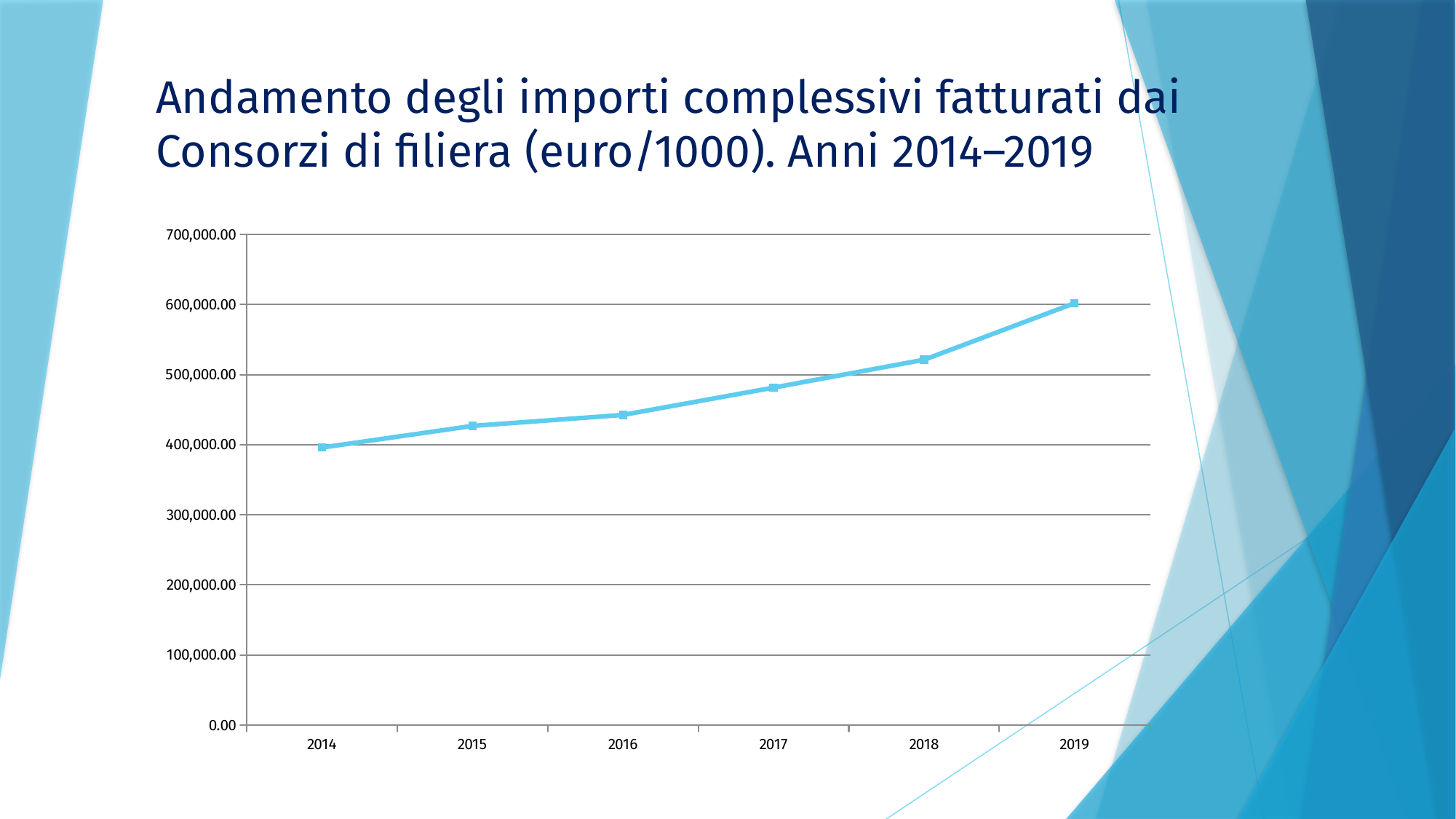

# Andamento degli importi complessivi fatturati dai Consorzi di filiera (euro/1000). Anni 2014–2019

### Chart

| Category | Importi (€/1000) |
|---|---|
| 2014 | 396007.656 |
| 2015 | 426835.1973 |
| 2016 | 442565.97751999996 |
| 2017 | 481495.48721 |
| 2018 | 521266.65784 |
| 2019 | 601997.48386 |